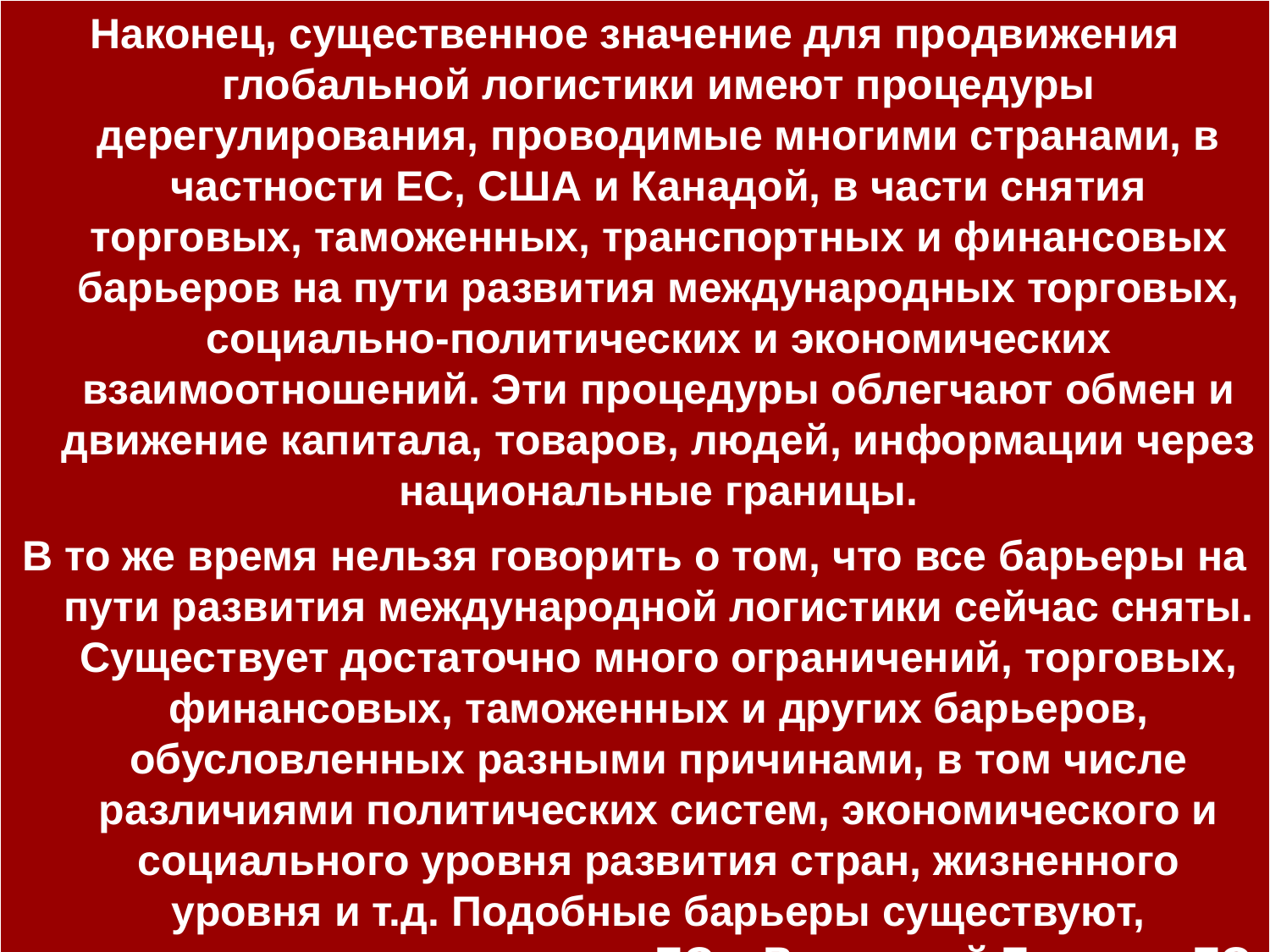

Наконец, существенное значение для продвижения глобальной логистики имеют процедуры дерегулирования, проводимые многими странами, в частности ЕС, США и Канадой, в части снятия торговых, таможенных, транспортных и финансовых барьеров на пути развития международных торговых, социально-политических и экономических взаимоотношений. Эти процедуры облегчают обмен и движение капитала, товаров, людей, информации через национальные границы.
В то же время нельзя говорить о том, что все барьеры на пути развития международной логистики сейчас сняты. Существует достаточно много ограничений, торговых, финансовых, таможенных и других барьеров, обусловленных разными причинами, в том числе различиями политических систем, экономического и социального уровня развития стран, жизненного уровня и т.д. Подобные барьеры существуют, например, между странами ЕС и Восточной Европы, ЕС и Россией, ЕС и Казахстаном, США и ЕС, США и Мексикой, странами ЕС и Центральной Азии, США и Японией и т.д.